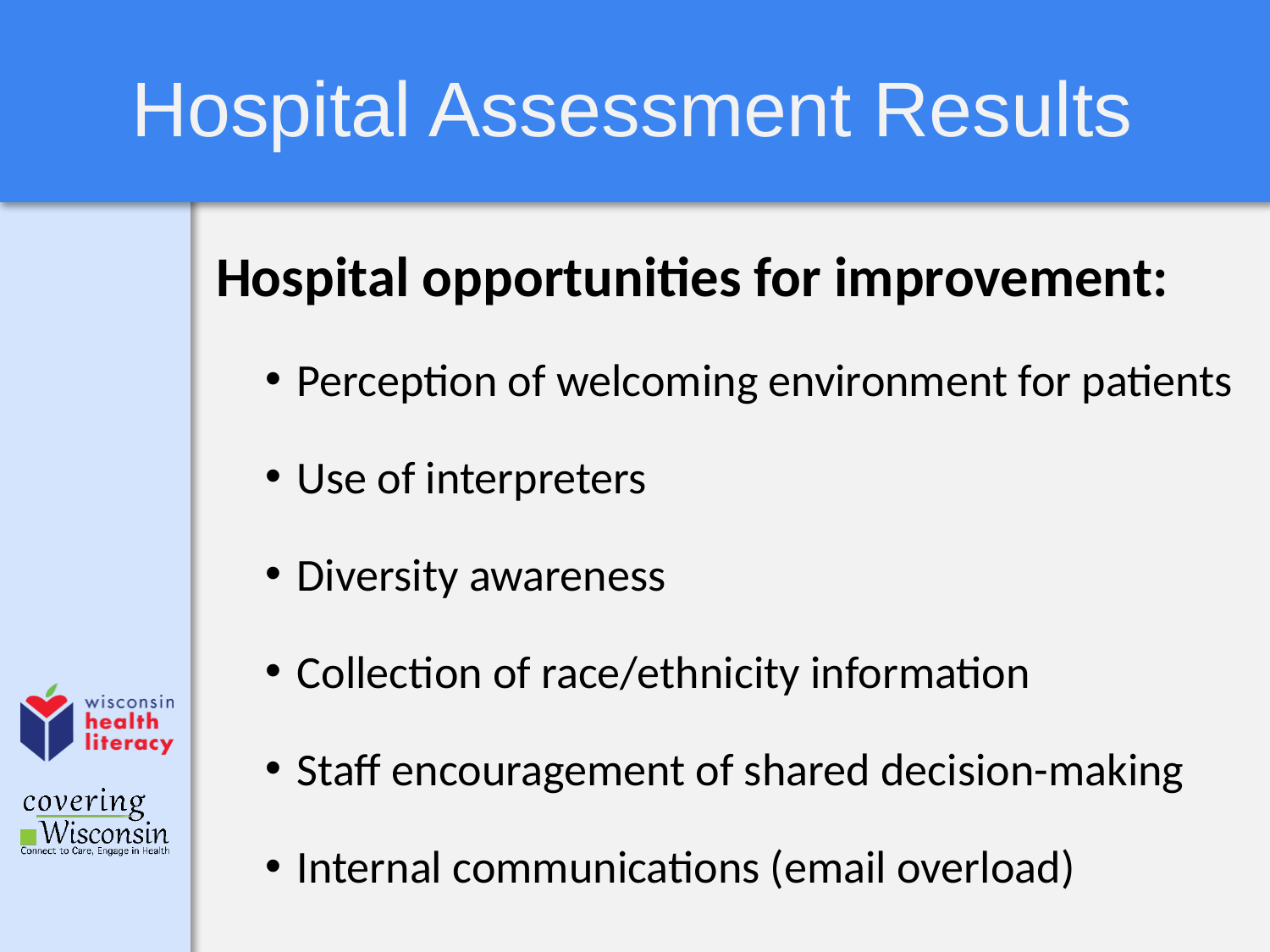

# Hospital Assessment Results

 Hospital opportunities for improvement:
Perception of welcoming environment for patients
Use of interpreters
Diversity awareness
Collection of race/ethnicity information
Staff encouragement of shared decision-making
Internal communications (email overload)